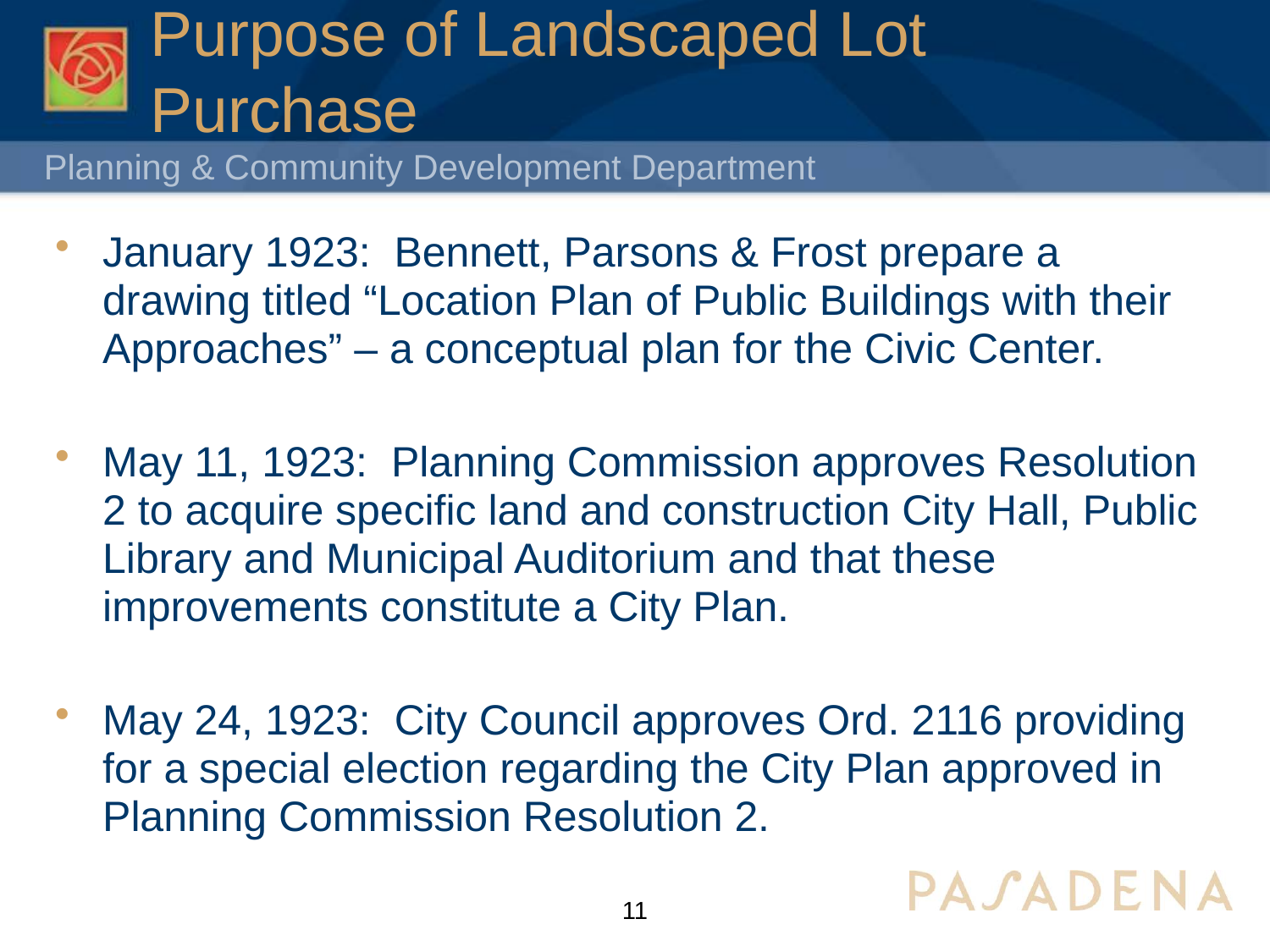

# Purpose of Landscaped Lot Purchase
January 1923:  Bennett, Parsons & Frost prepare a drawing titled “Location Plan of Public Buildings with their Approaches” – a conceptual plan for the Civic Center.

May 11, 1923:  Planning Commission approves Resolution 2 to acquire specific land and construction City Hall, Public Library and Municipal Auditorium and that these improvements constitute a City Plan.

May 24, 1923:  City Council approves Ord. 2116 providing for a special election regarding the City Plan approved in Planning Commission Resolution 2.

11